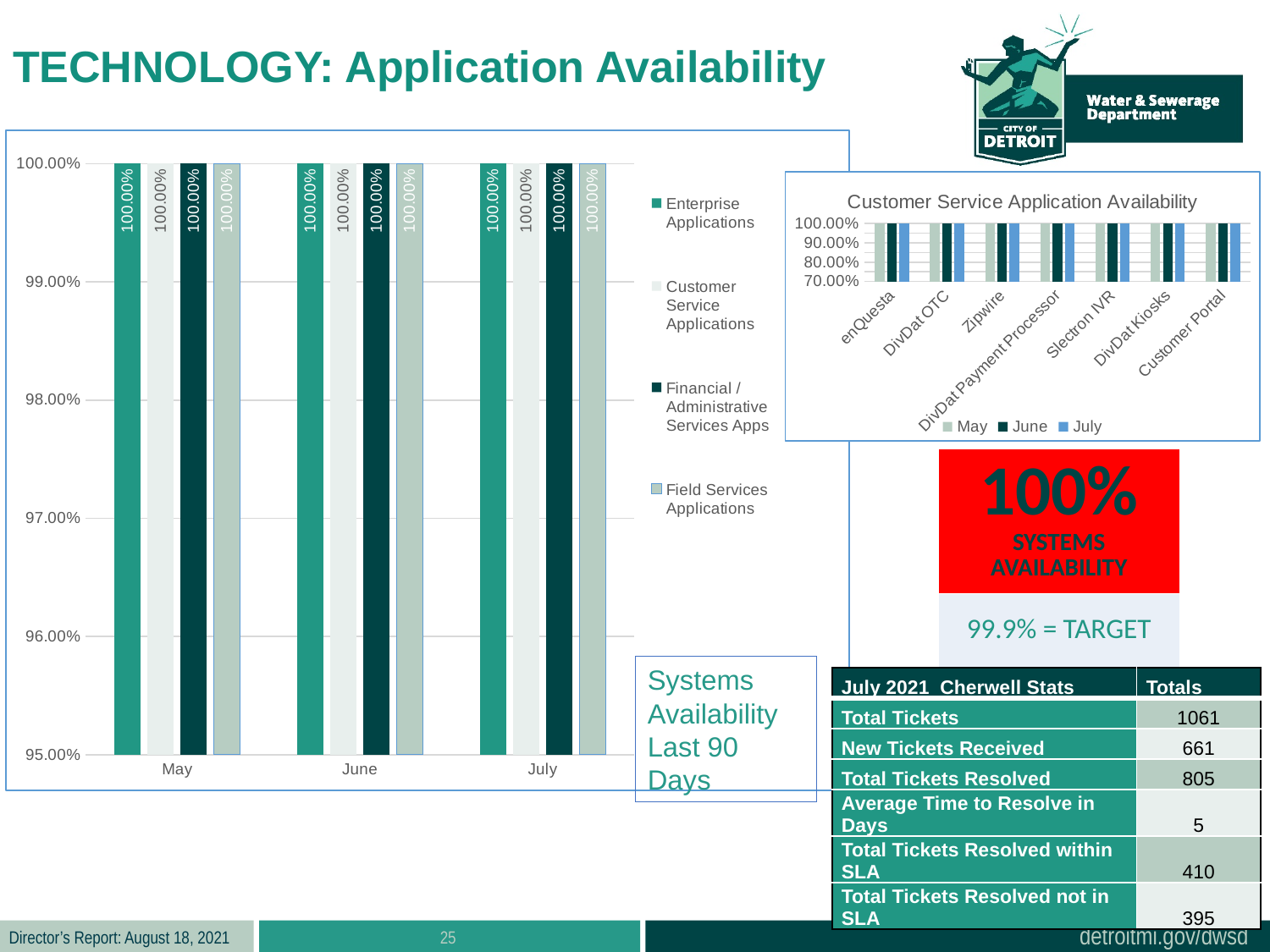

TECHNOLOGY: Application Availability

### Chart

| Category | Enterprise  Applications | Customer Service Applications | Financial / Administrative Services Apps | Field Services Applications |
|---|---|---|---|---|
| May | 1.0 | 1.0 | 1.0 | 1.0 |
| June | 1.0 | 1.0 | 1.0 | 1.0 |
| July | 1.0 | 1.0 | 1.0 | 1.0 |

### Chart: Customer Service Application Availability

| Category | May | June | July |
|---|---|---|---|
| enQuesta | 1.0 | 1.0 | 1.0 |
| DivDat OTC | 1.0 | 1.0 | 1.0 |
| Zipwire | 1.0 | 1.0 | 1.0 |
| DivDat Payment Processor | 1.0 | 1.0 | 1.0 |
| Slectron IVR | 1.0 | 1.0 | 1.0 |
| DivDat Kiosks | 1.0 | 1.0 | 1.0 |
| Customer Portal | 1.0 | 1.0 | 1.0 |
| 100% SYSTEMS AVAILABILITY |
| --- |
| 99.9% = TARGET |
Systems Availability
Last 90 Days
| July 2021  Cherwell Stats | Totals |
| --- | --- |
| Total Tickets | 1061 |
| New Tickets Received | 661 |
| Total Tickets Resolved | 805 |
| Average Time to Resolve in Days | 5 |
| Total Tickets Resolved within SLA | 410 |
| Total Tickets Resolved not in SLA | 395 |
25